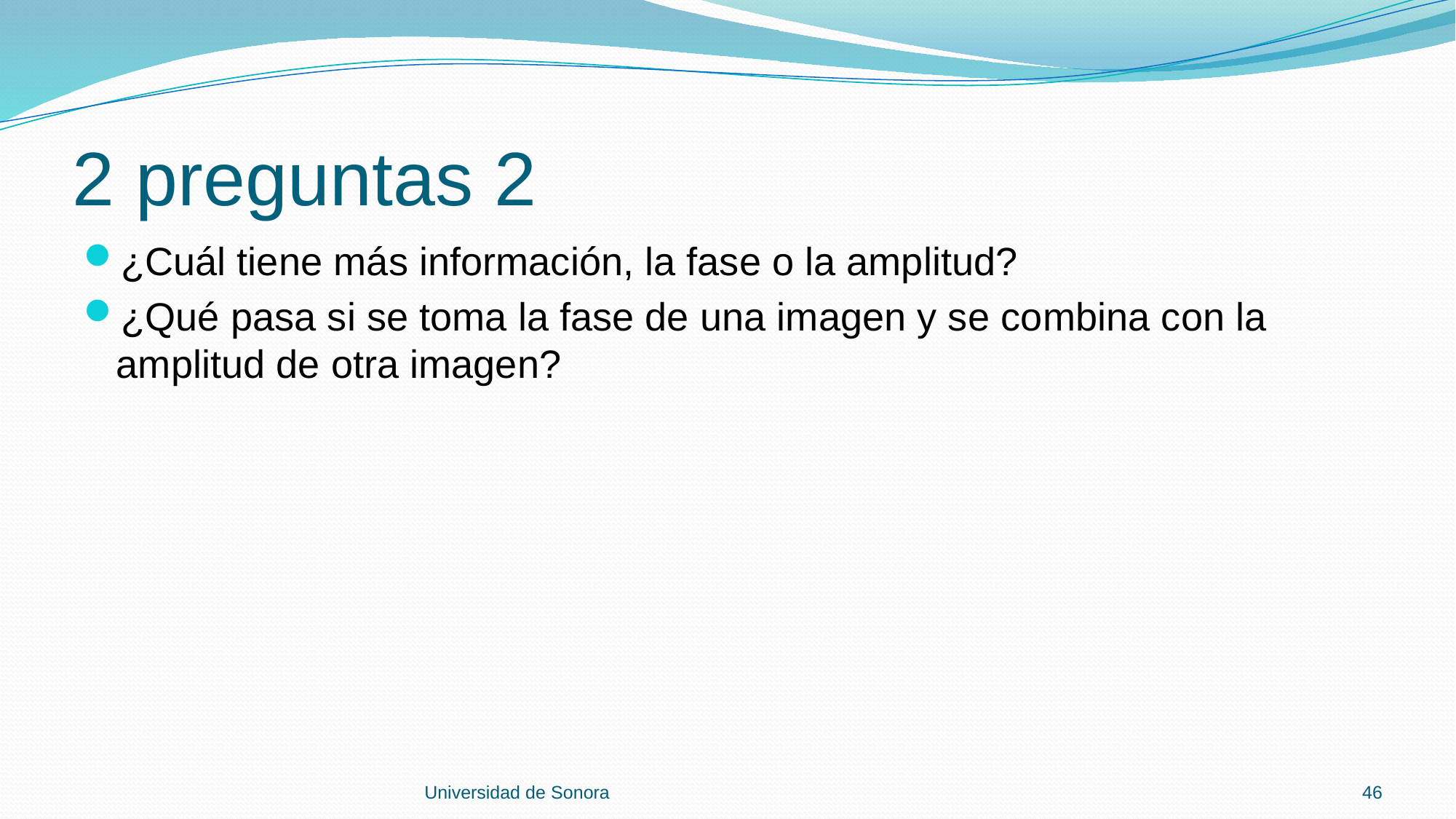

# 2 preguntas 2
¿Cuál tiene más información, la fase o la amplitud?
¿Qué pasa si se toma la fase de una imagen y se combina con la amplitud de otra imagen?

Universidad de Sonora
46